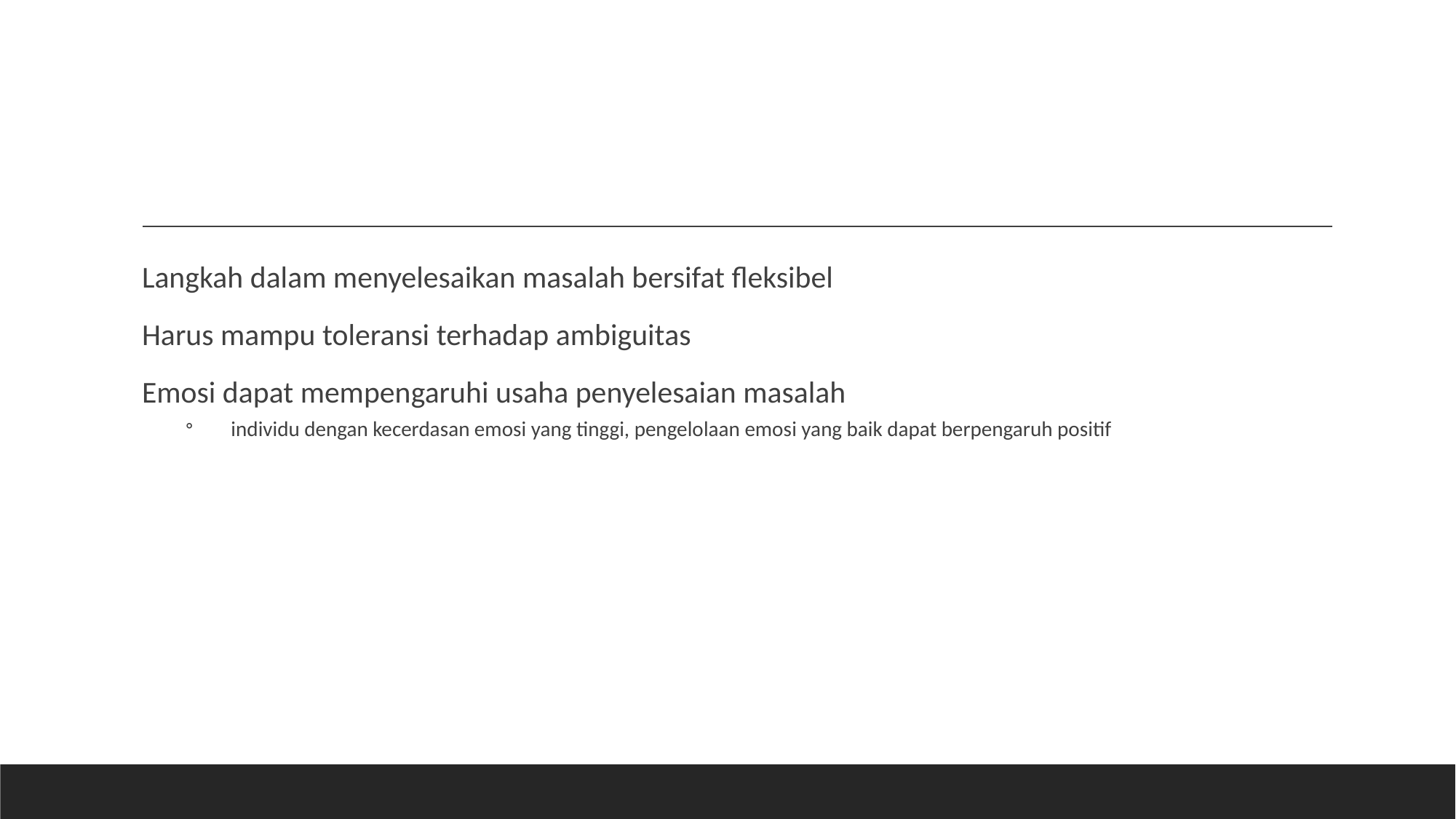

#
Langkah dalam menyelesaikan masalah bersifat fleksibel
Harus mampu toleransi terhadap ambiguitas
Emosi dapat mempengaruhi usaha penyelesaian masalah
individu dengan kecerdasan emosi yang tinggi, pengelolaan emosi yang baik dapat berpengaruh positif